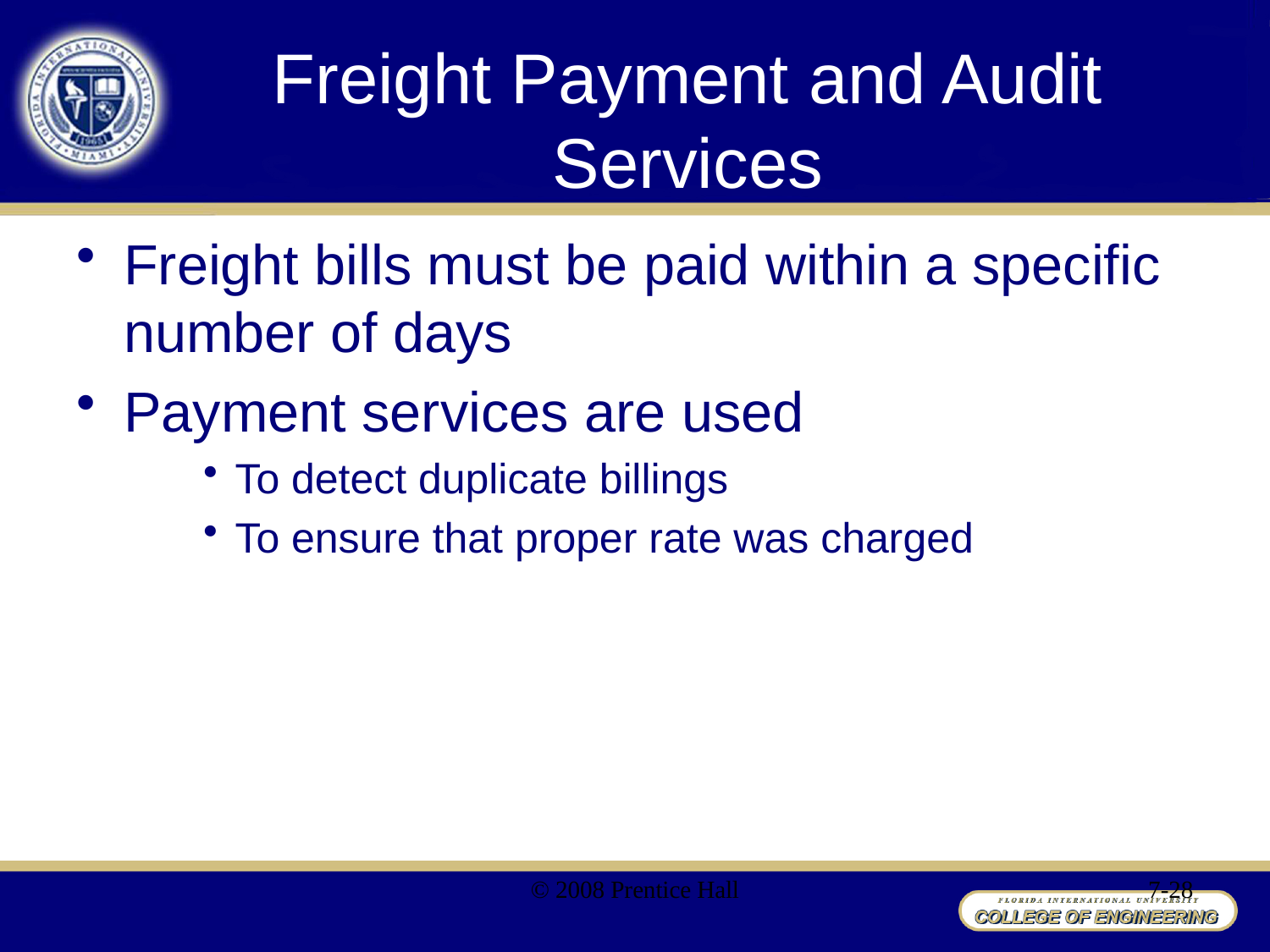

# Freight Payment and Audit Services
Freight bills must be paid within a specific number of days
Payment services are used
To detect duplicate billings
To ensure that proper rate was charged
© 2008 Prentice Hall
7-28